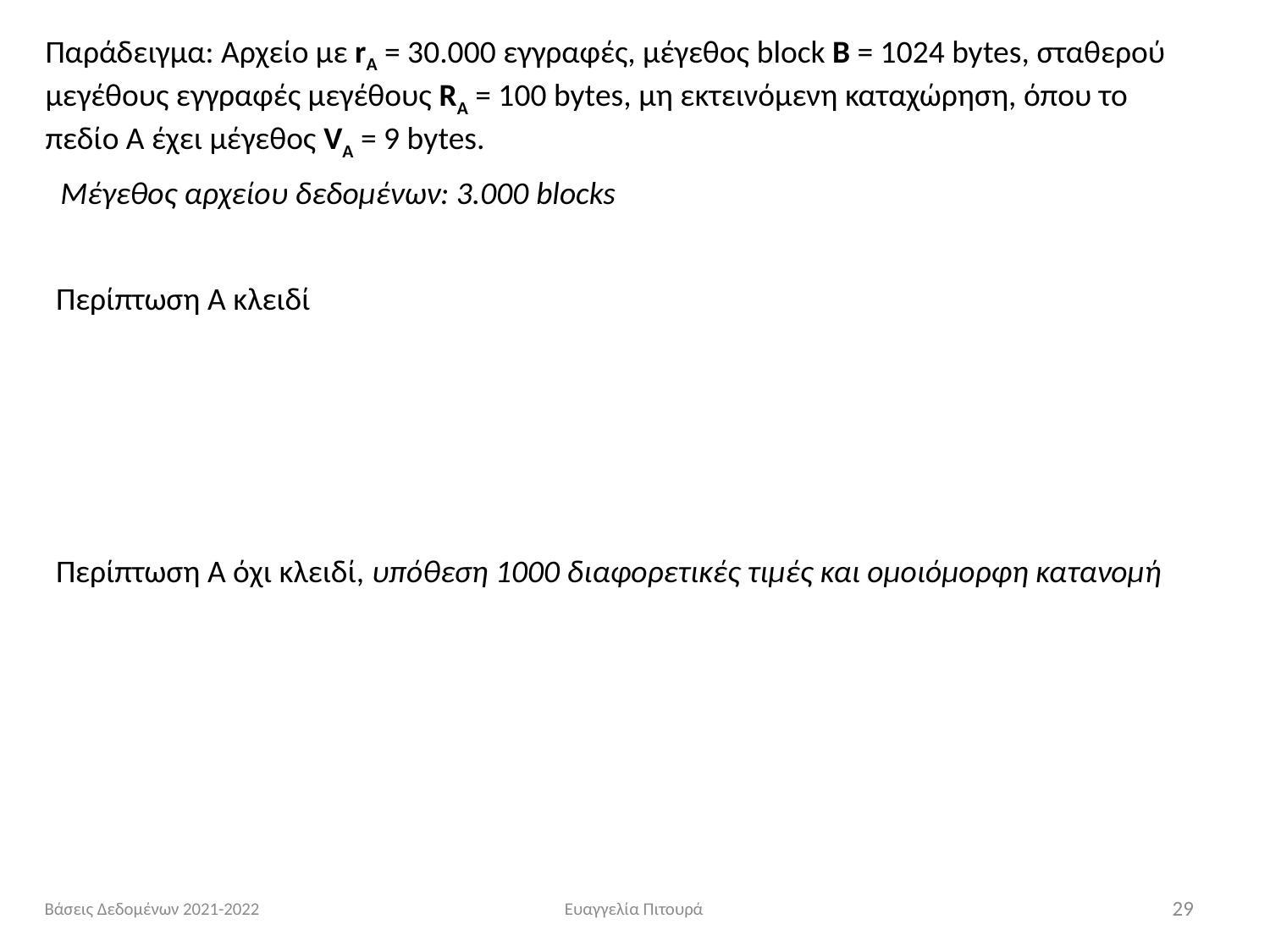

Παράδειγμα: Αρχείο με rΑ = 30.000 εγγραφές, μέγεθος block B = 1024 bytes, σταθερού μεγέθους εγγραφές μεγέθους RΑ = 100 bytes, μη εκτεινόμενη καταχώρηση, όπου το πεδίο Α έχει μέγεθος VΑ = 9 bytes.
Μέγεθος αρχείου δεδομένων: 3.000 blocks
Περίπτωση Α κλειδί
Περίπτωση Α όχι κλειδί, υπόθεση 1000 διαφορετικές τιμές και ομοιόμορφη κατανομή
Βάσεις Δεδομένων 2021-2022
Ευαγγελία Πιτουρά
29